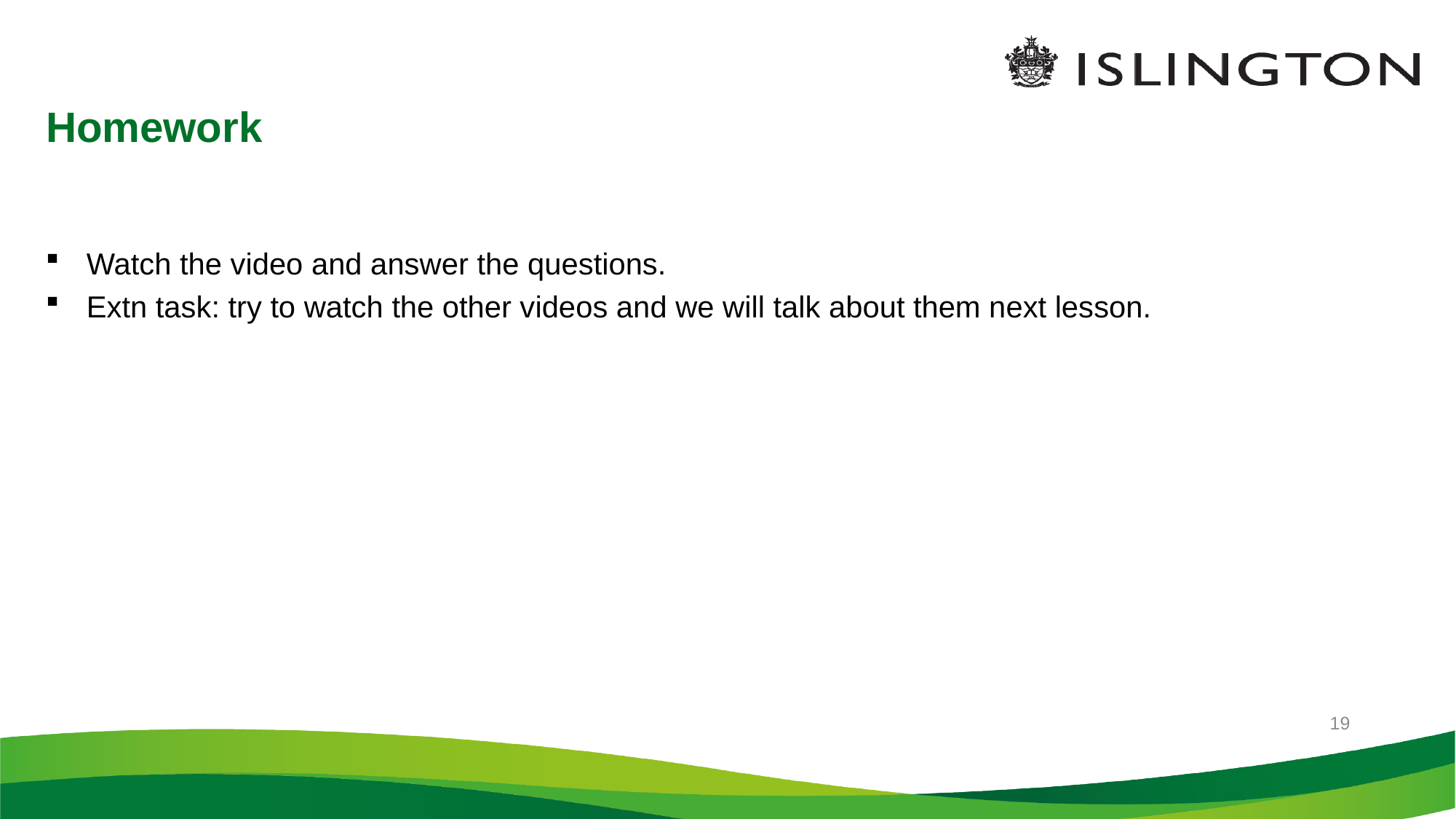

9/21/2021
# Homework
Watch the video and answer the questions.
Extn task: try to watch the other videos and we will talk about them next lesson.

19